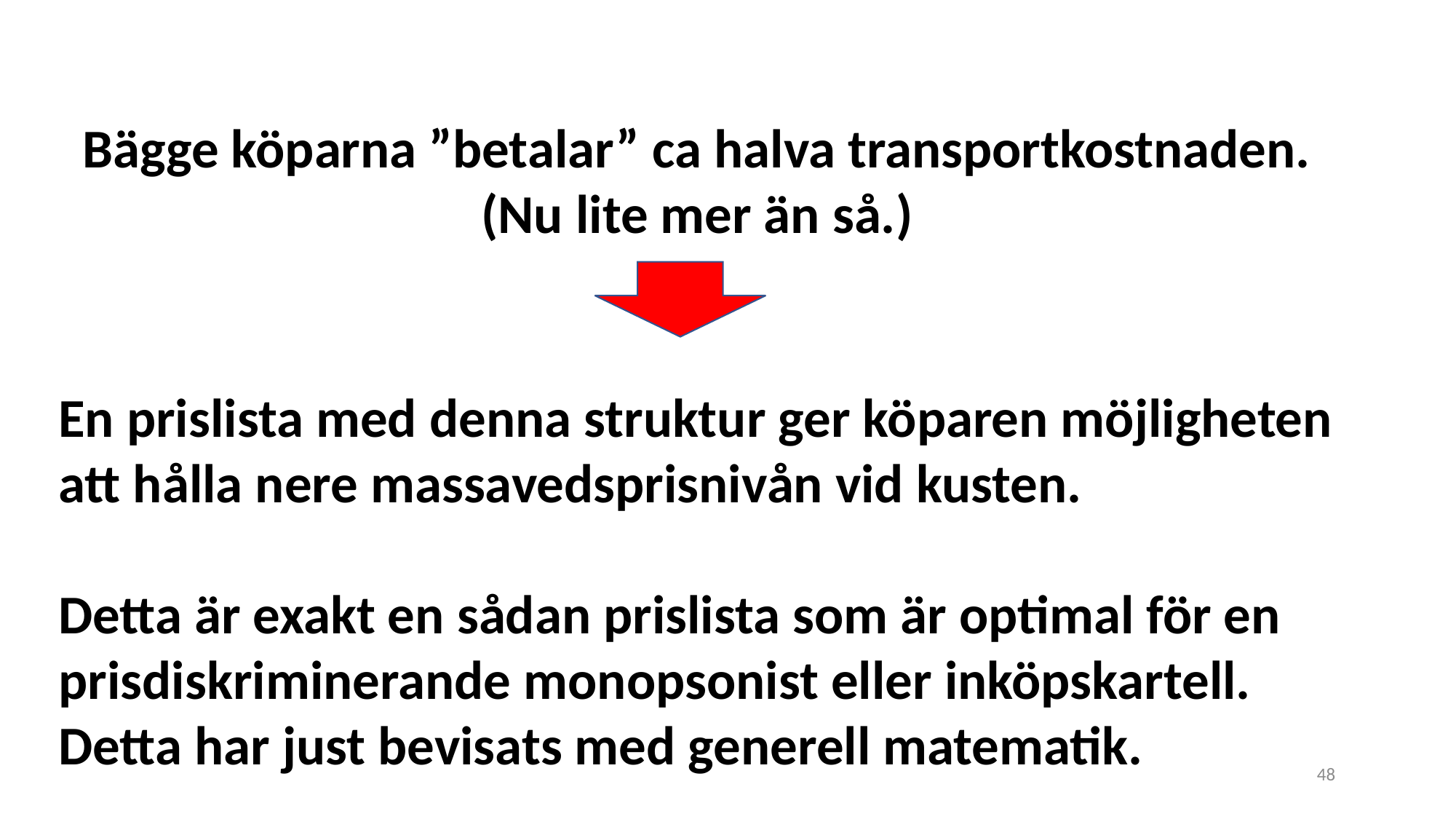

Bägge köparna ”betalar” ca halva transportkostnaden.
(Nu lite mer än så.)

En prislista med denna struktur ger köparen möjligheten att hålla nere massavedsprisnivån vid kusten.

Detta är exakt en sådan prislista som är optimal för en
prisdiskriminerande monopsonist eller inköpskartell. Detta har just bevisats med generell matematik.

48